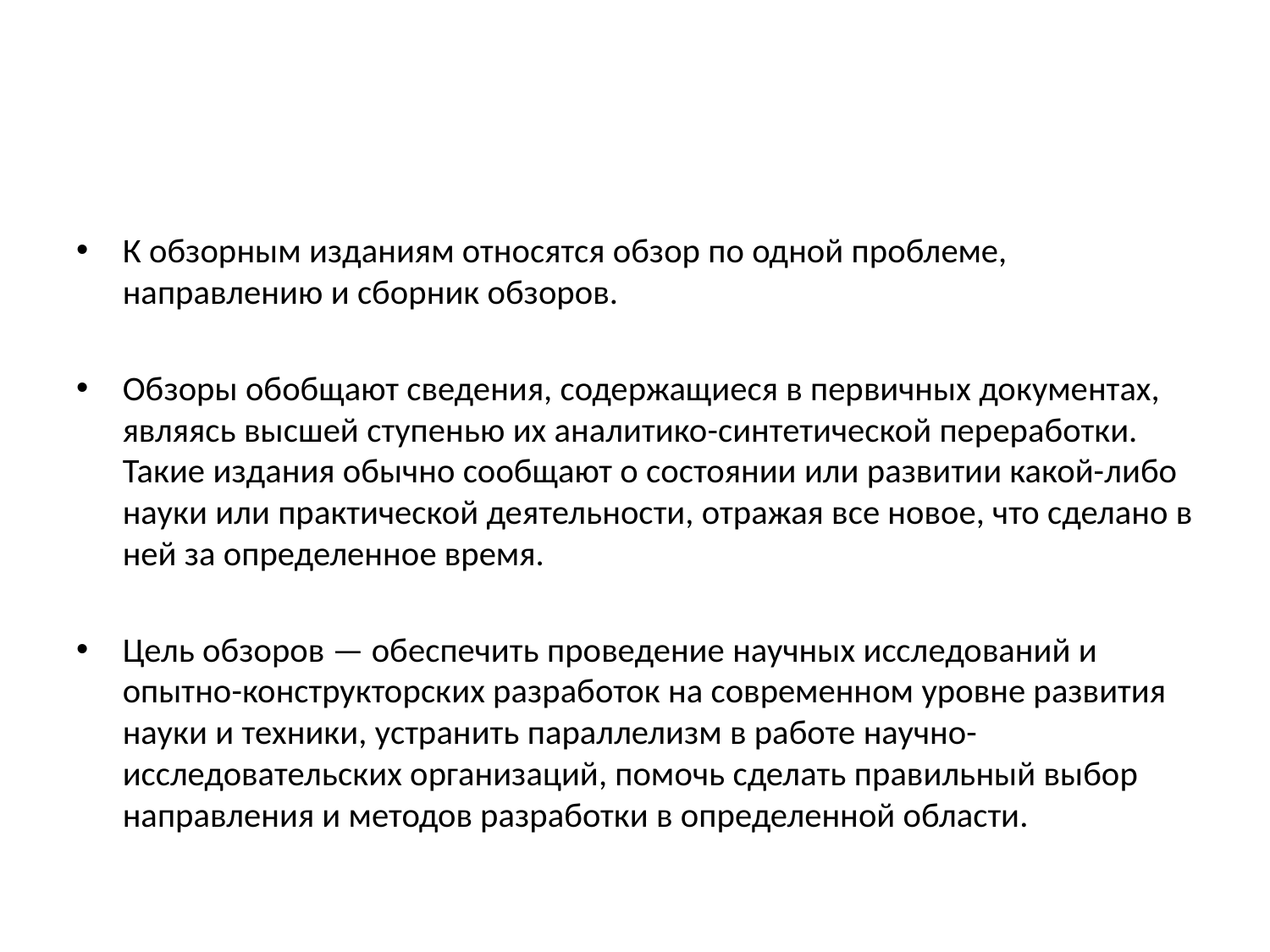

#
К обзорным изданиям относятся обзор по одной проблеме, направлению и сборник обзоров.

Обзоры обобщают сведения, содержащиеся в первичных документах, являясь высшей ступенью их аналитико-синтетической переработки. Такие издания обычно сообщают о состоянии или развитии какой-либо науки или практической деятельности, отражая все новое, что сделано в ней за определенное время.

Цель обзоров — обеспечить проведение научных исследований и опытно-конструкторских разработок на современном уровне развития науки и техники, устранить параллелизм в работе научно-исследовательских организаций, помочь сделать правильный выбор направления и методов разработки в определенной области.